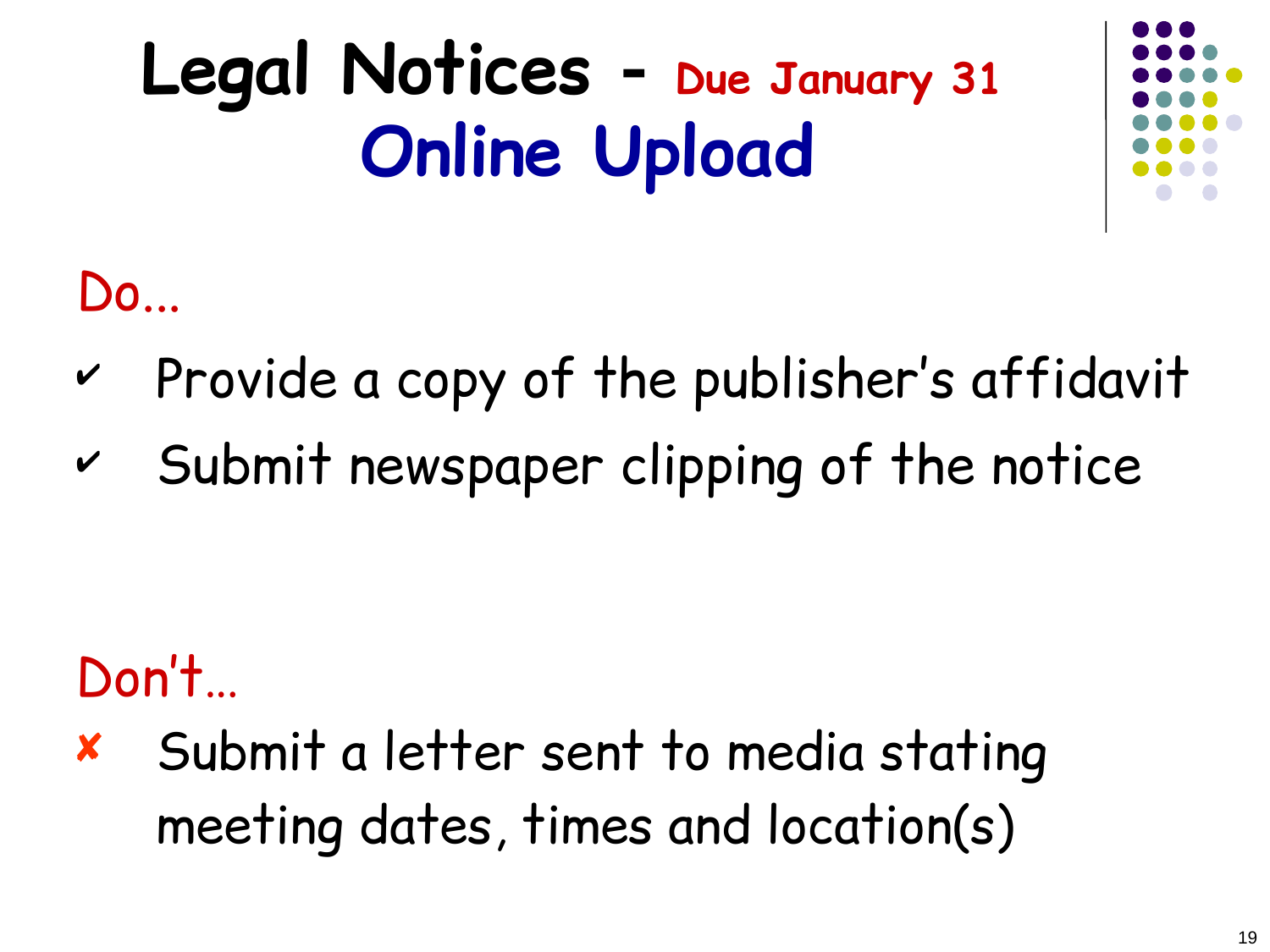

# Legal Notices − Due January 31 Online Upload
Do...
Provide a copy of the publisher’s affidavit
Submit newspaper clipping of the notice

Don’t…
Submit a letter sent to media stating meeting dates, times and location(s)

19